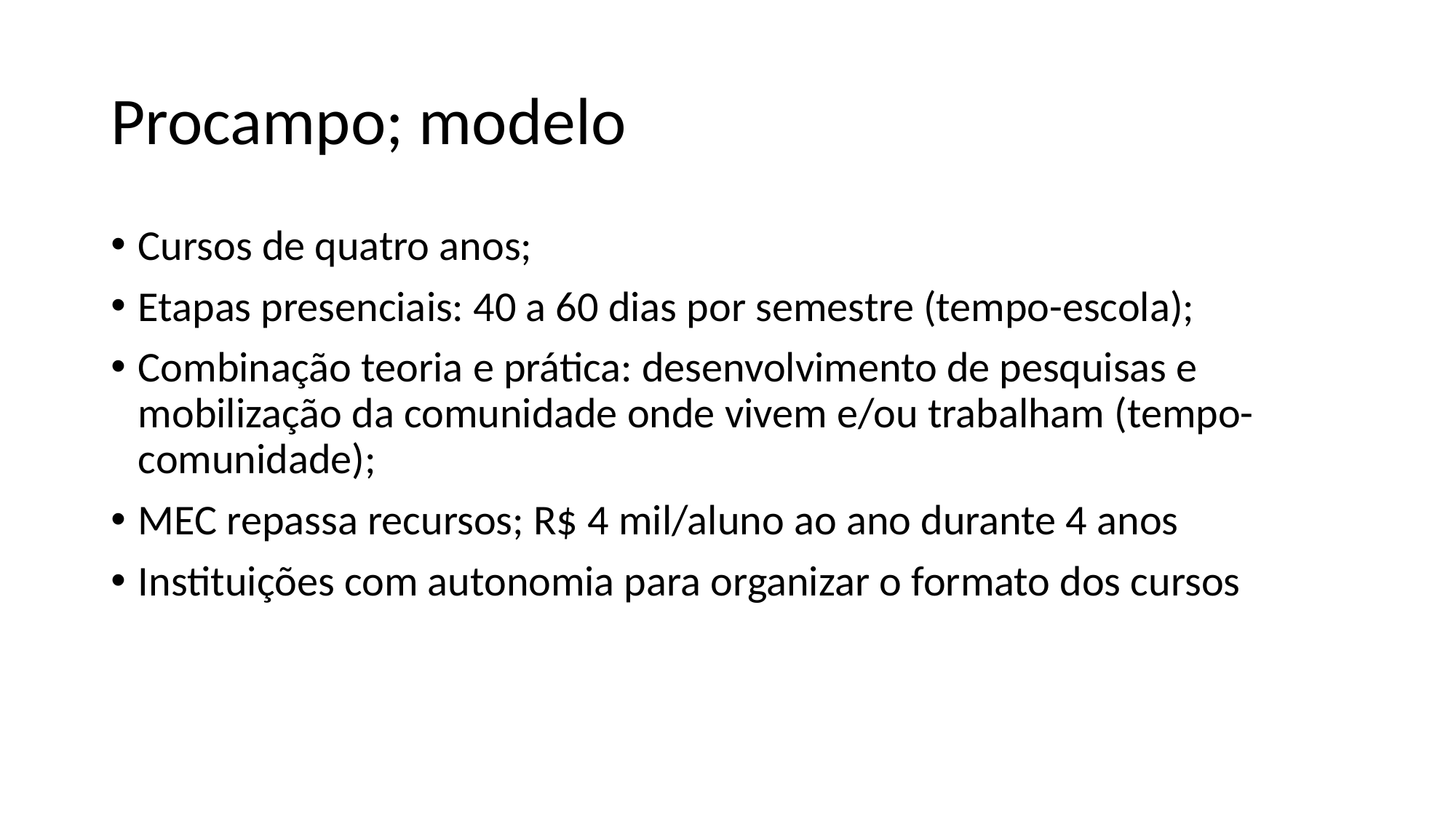

# Procampo; modelo
Cursos de quatro anos;
Etapas presenciais: 40 a 60 dias por semestre (tempo-escola);
Combinação teoria e prática: desenvolvimento de pesquisas e mobilização da comunidade onde vivem e/ou trabalham (tempo-comunidade);
MEC repassa recursos; R$ 4 mil/aluno ao ano durante 4 anos
Instituições com autonomia para organizar o formato dos cursos